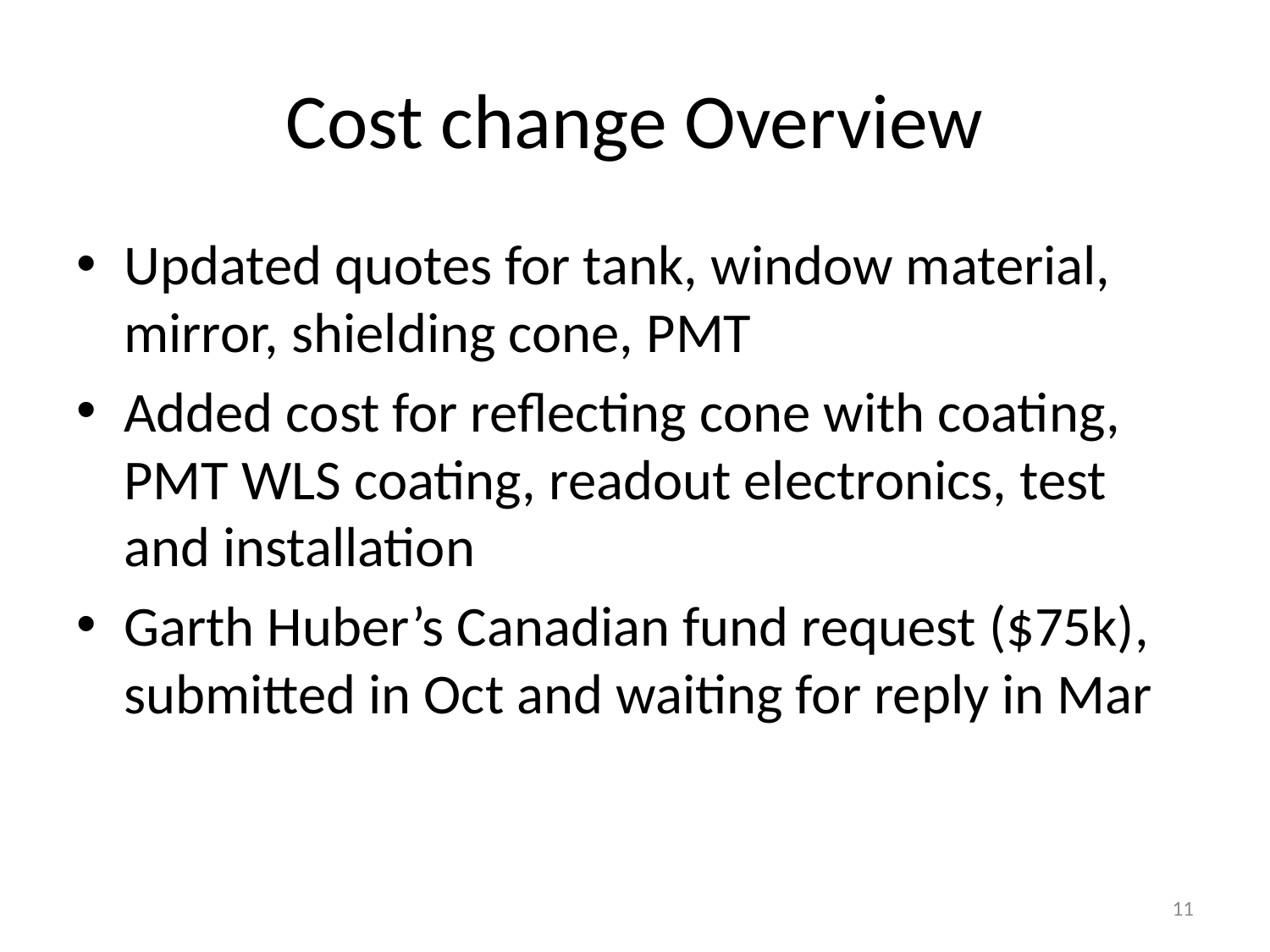

# Cost change Overview
Updated quotes for tank, window material, mirror, shielding cone, PMT
Added cost for reflecting cone with coating, PMT WLS coating, readout electronics, test and installation
Garth Huber’s Canadian fund request ($75k), submitted in Oct and waiting for reply in Mar

11